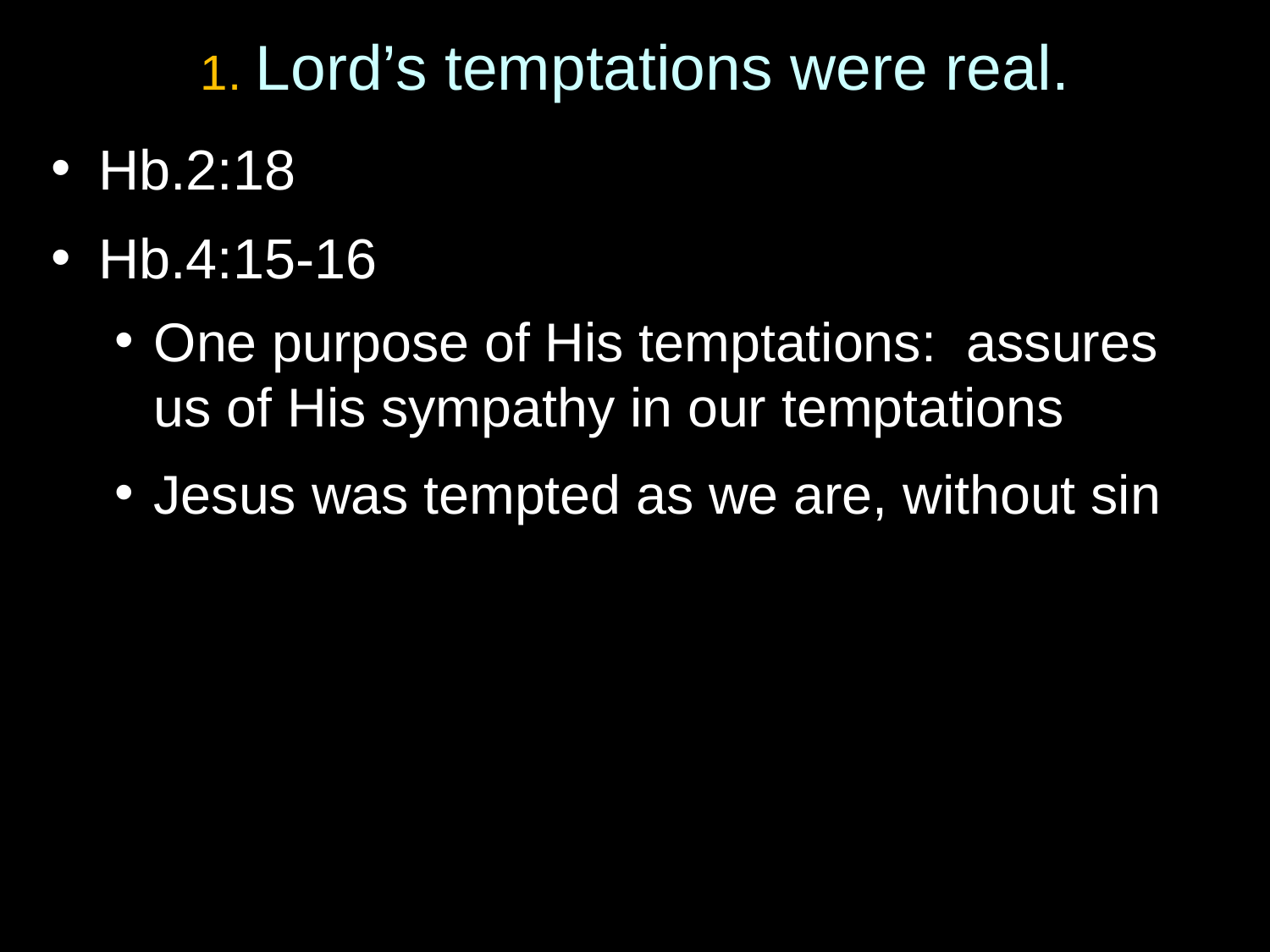

# 1. Lord’s temptations were real.
Hb.2:18
Hb.4:15-16
One purpose of His temptations:  assures us of His sympathy in our temptations
Jesus was tempted as we are, without sin